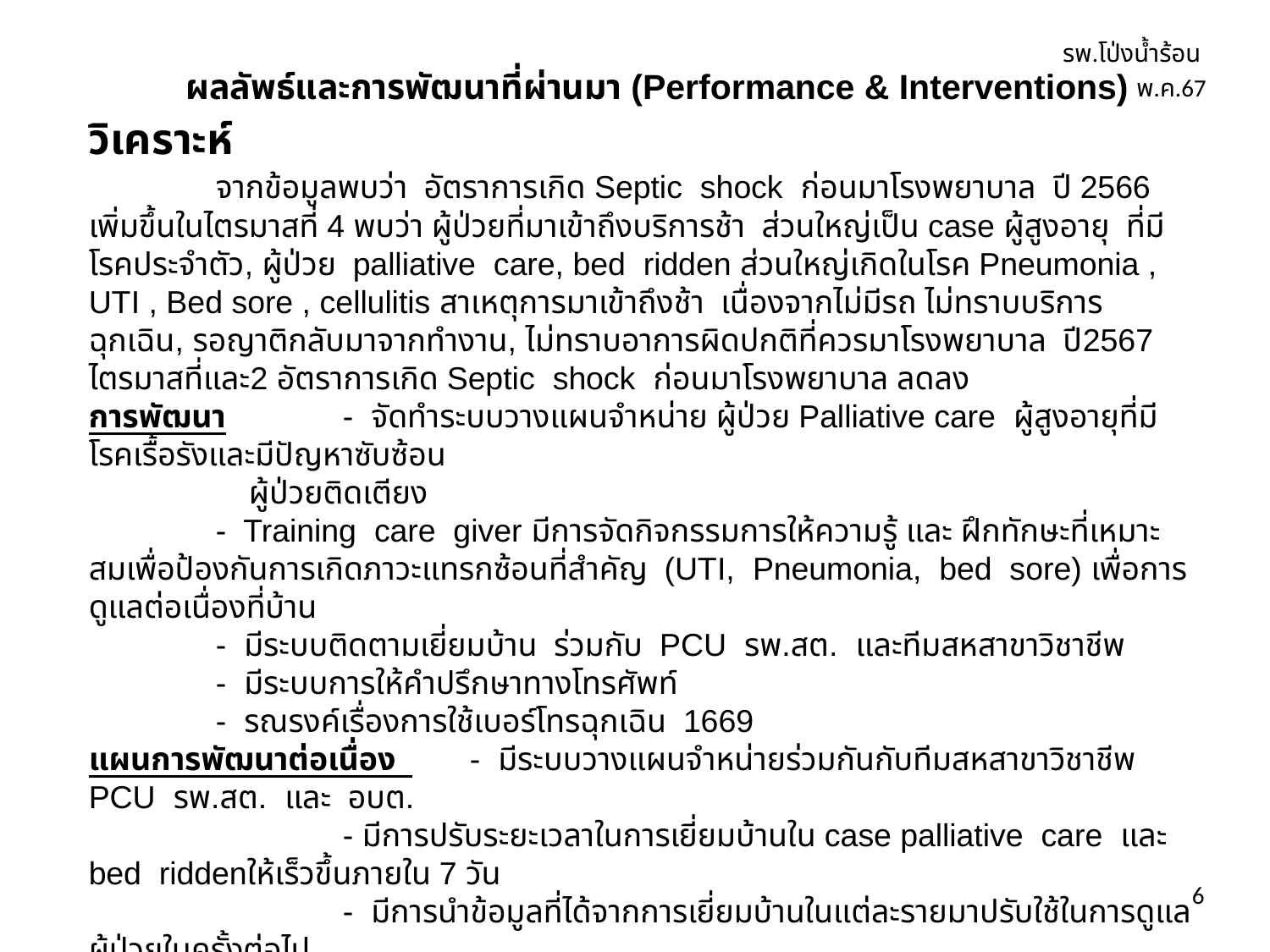

รพ.โป่งน้ำร้อน  พ.ค.67
# ผลลัพธ์และการพัฒนาที่ผ่านมา (Performance & Interventions)
วิเคราะห์
	จากข้อมูลพบว่า  อัตราการเกิด Septic  shock  ก่อนมาโรงพยาบาล  ปี 2566 เพิ่มขึ้นในไตรมาสที่ 4 พบว่า ผู้ป่วยที่มาเข้าถึงบริการช้า  ส่วนใหญ่เป็น case ผู้สูงอายุ  ที่มีโรคประจำตัว, ผู้ป่วย  palliative  care, bed  ridden ส่วนใหญ่เกิดในโรค Pneumonia , UTI , Bed sore , cellulitis สาเหตุการมาเข้าถึงช้า  เนื่องจากไม่มีรถ ไม่ทราบบริการฉุกเฉิน, รอญาติกลับมาจากทำงาน, ไม่ทราบอาการผิดปกติที่ควรมาโรงพยาบาล  ปี2567 ไตรมาสที่และ2 อัตราการเกิด Septic  shock  ก่อนมาโรงพยาบาล ลดลง
การพัฒนา	-  จัดทำระบบวางแผนจำหน่าย ผู้ป่วย Palliative care  ผู้สูงอายุที่มีโรคเรื้อรังและมีปัญหาซับซ้อน
	    ผู้ป่วยติดเตียง
	-  Training  care  giver มีการจัดกิจกรรมการให้ความรู้ และ ฝึกทักษะที่เหมาะสมเพื่อป้องกันการเกิดภาวะแทรกซ้อนที่สำคัญ  (UTI,  Pneumonia,  bed  sore) เพื่อการดูแลต่อเนื่องที่บ้าน
	-  มีระบบติดตามเยี่ยมบ้าน  ร่วมกับ  PCU  รพ.สต.  และทีมสหสาขาวิชาชีพ
	-  มีระบบการให้คำปรึกษาทางโทรศัพท์
	-  รณรงค์เรื่องการใช้เบอร์โทรฉุกเฉิน  1669
แผนการพัฒนาต่อเนื่อง  	-  มีระบบวางแผนจำหน่ายร่วมกันกับทีมสหสาขาวิชาชีพ  PCU  รพ.สต.  และ  อบต.
		- มีการปรับระยะเวลาในการเยี่ยมบ้านใน case palliative  care  และ  bed  riddenให้เร็วขึ้นภายใน 7 วัน
		-  มีการนำข้อมูลที่ได้จากการเยี่ยมบ้านในแต่ละรายมาปรับใช้ในการดูแลผู้ป่วยในครั้งต่อไป
		-  มีระบบการให้คำปรึกษากับ care  giver  ทางโทรศัพท์  หรือระบบ  Application  line
6